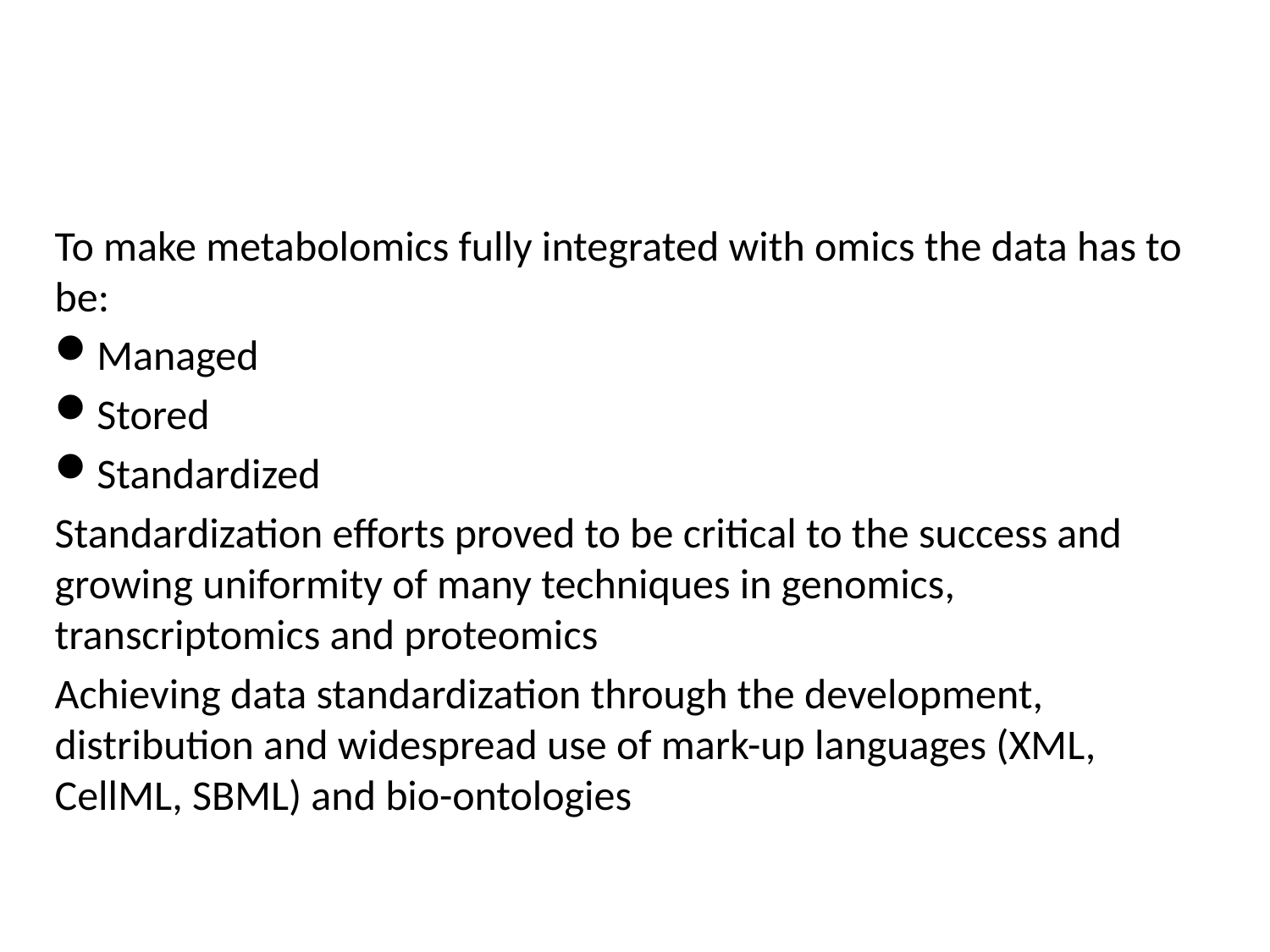

#
To make metabolomics fully integrated with omics the data has to be:
Managed
Stored
Standardized
Standardization efforts proved to be critical to the success and growing uniformity of many techniques in genomics, transcriptomics and proteomics
Achieving data standardization through the development, distribution and widespread use of mark-up languages (XML, CellML, SBML) and bio-ontologies